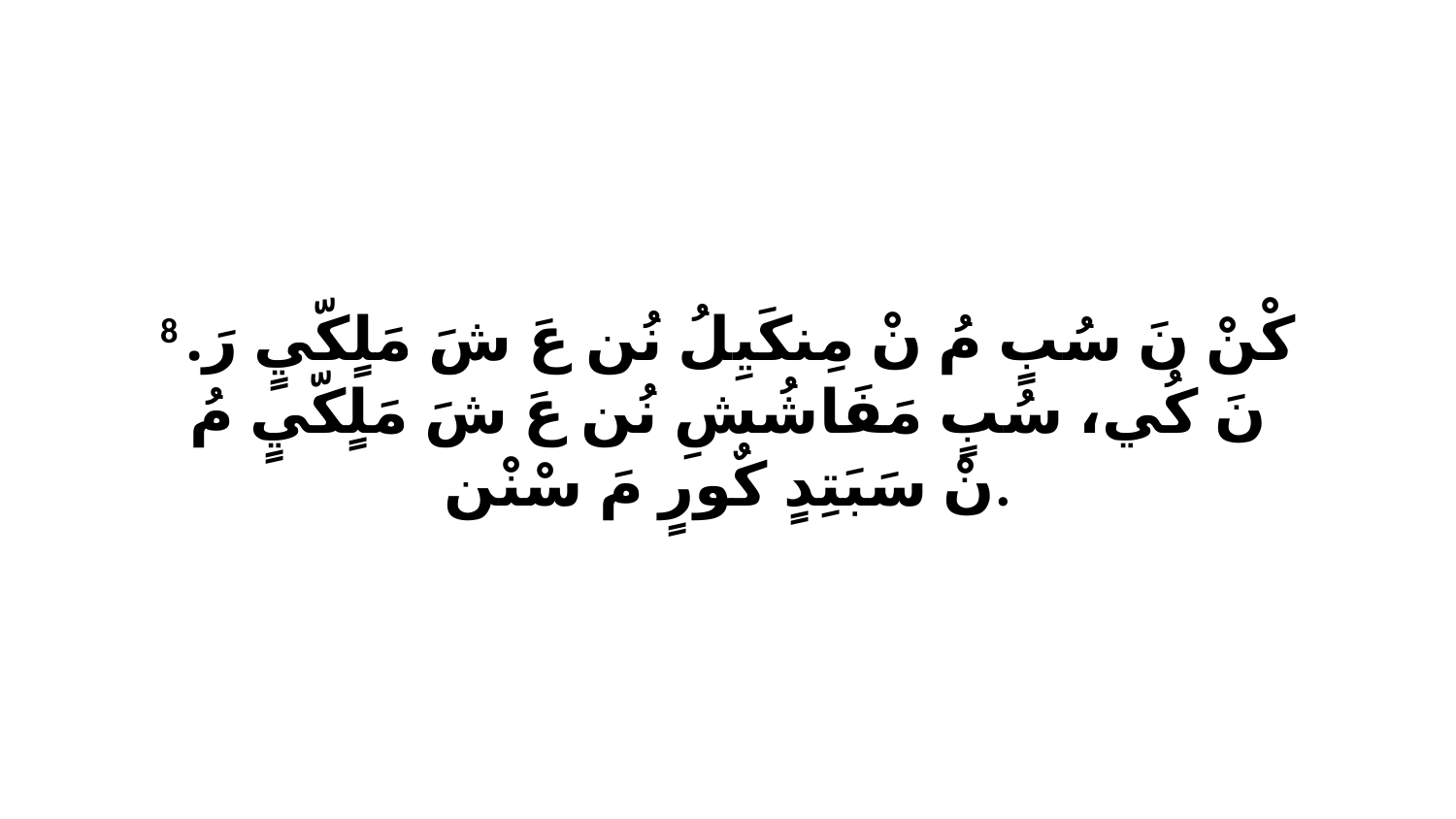

8 كْنْ نَ سُبٍ مُ نْ مِنكَيِلُ نُن عَ شَ مَلٍكّيٍ رَ. نَ كُي، سُبٍ مَفَاشُشِ نُن عَ شَ مَلٍكّيٍ مُ نْ سَبَتِدٍ كٌورٍ مَ سْنْن.